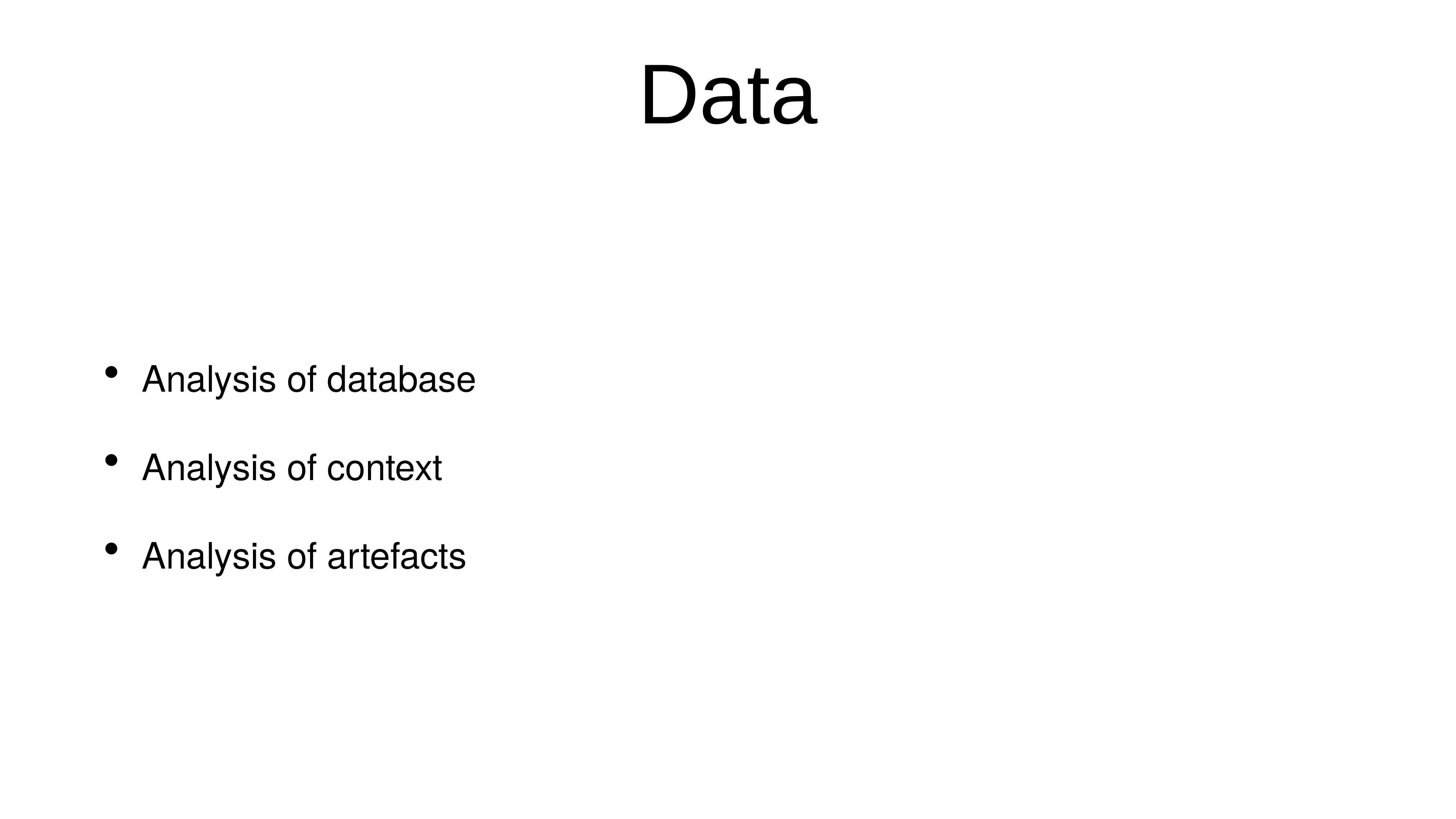

# Data
Analysis of database
Analysis of context
Analysis of artefacts